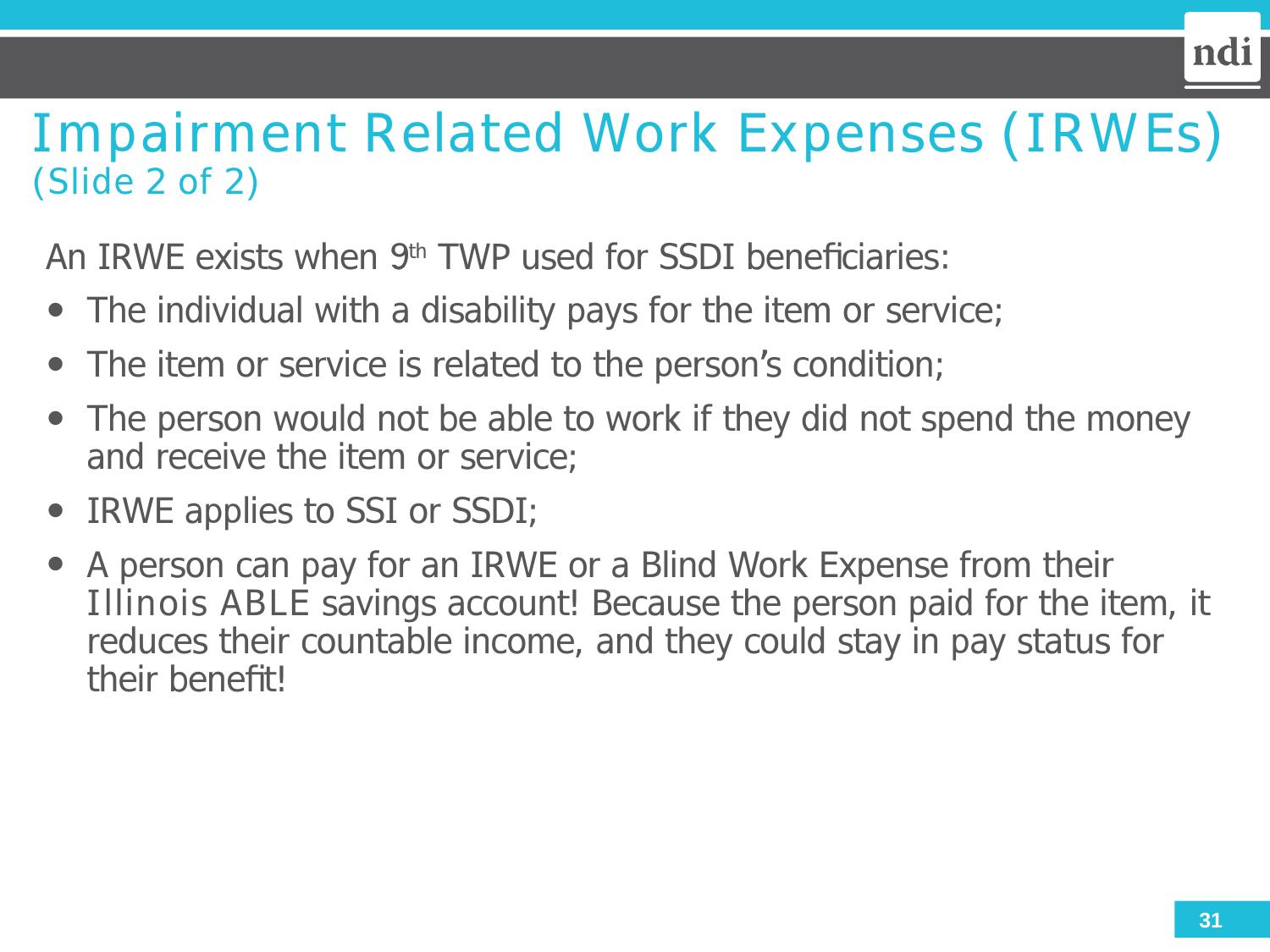

# Impairment Related Work Expenses (IRWEs) (Slide 2 of 2)
An IRWE exists when 9th TWP used for SSDI beneficiaries:
The individual with a disability pays for the item or service;
The item or service is related to the person’s condition;
The person would not be able to work if they did not spend the money and receive the item or service;
IRWE applies to SSI or SSDI;
A person can pay for an IRWE or a Blind Work Expense from their Illinois ABLE savings account! Because the person paid for the item, it reduces their countable income, and they could stay in pay status for their benefit!
31